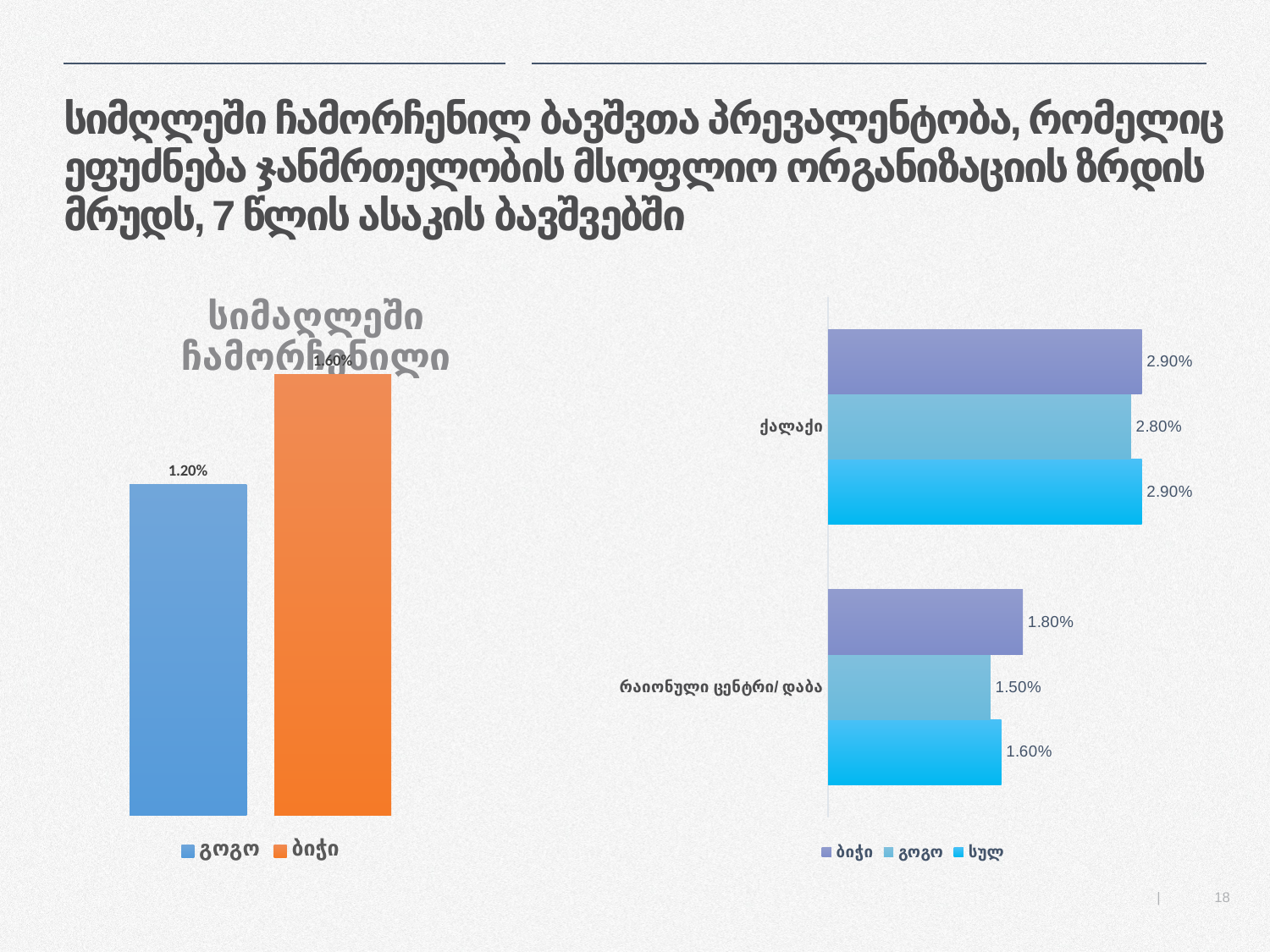

# სიმღლეში ჩამორჩენილ ბავშვთა პრევალენტობა, რომელიც ეფუძნება ჯანმრთელობის მსოფლიო ორგანიზაციის ზრდის მრუდს, 7 წლის ასაკის ბავშვებში

### Chart: სიმაღლეში ჩამორჩენილი

| Category |
|---|

### Chart

| Category | სულ | გოგო | ბიჭი |
|---|---|---|---|
| რაიონული ცენტრი/ დაბა | 0.016 | 0.015 | 0.018 |
| ქალაქი | 0.029 | 0.028 | 0.029 |

### Chart

| Category | გოგო | ბიჭი |
|---|---|---|
| სიმაღლეში ჩამორჩენა | 0.012 | 0.016 |